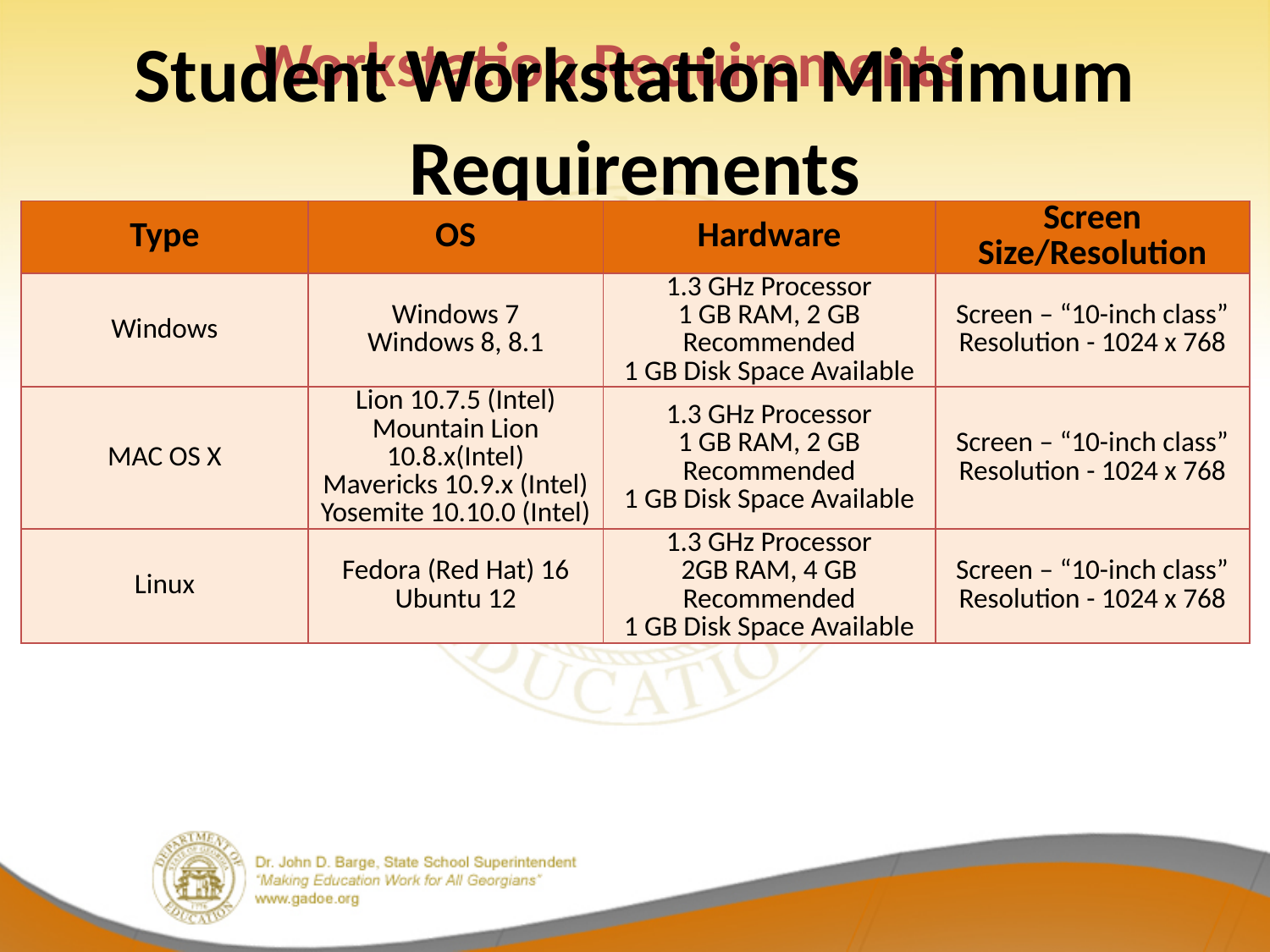

Workstation Requirements
# Student Workstation Minimum Requirements
| Type | OS | Hardware | Screen Size/Resolution |
| --- | --- | --- | --- |
| Windows | Windows 7 Windows 8, 8.1 | 1.3 GHz Processor 1 GB RAM, 2 GB Recommended 1 GB Disk Space Available | Screen – “10-inch class” Resolution - 1024 x 768 |
| MAC OS X | Lion 10.7.5 (Intel) Mountain Lion 10.8.x(Intel) Mavericks 10.9.x (Intel) Yosemite 10.10.0 (Intel) | 1.3 GHz Processor 1 GB RAM, 2 GB Recommended 1 GB Disk Space Available | Screen – “10-inch class” Resolution - 1024 x 768 |
| Linux | Fedora (Red Hat) 16 Ubuntu 12 | 1.3 GHz Processor 2GB RAM, 4 GB Recommended 1 GB Disk Space Available | Screen – “10-inch class” Resolution - 1024 x 768 |